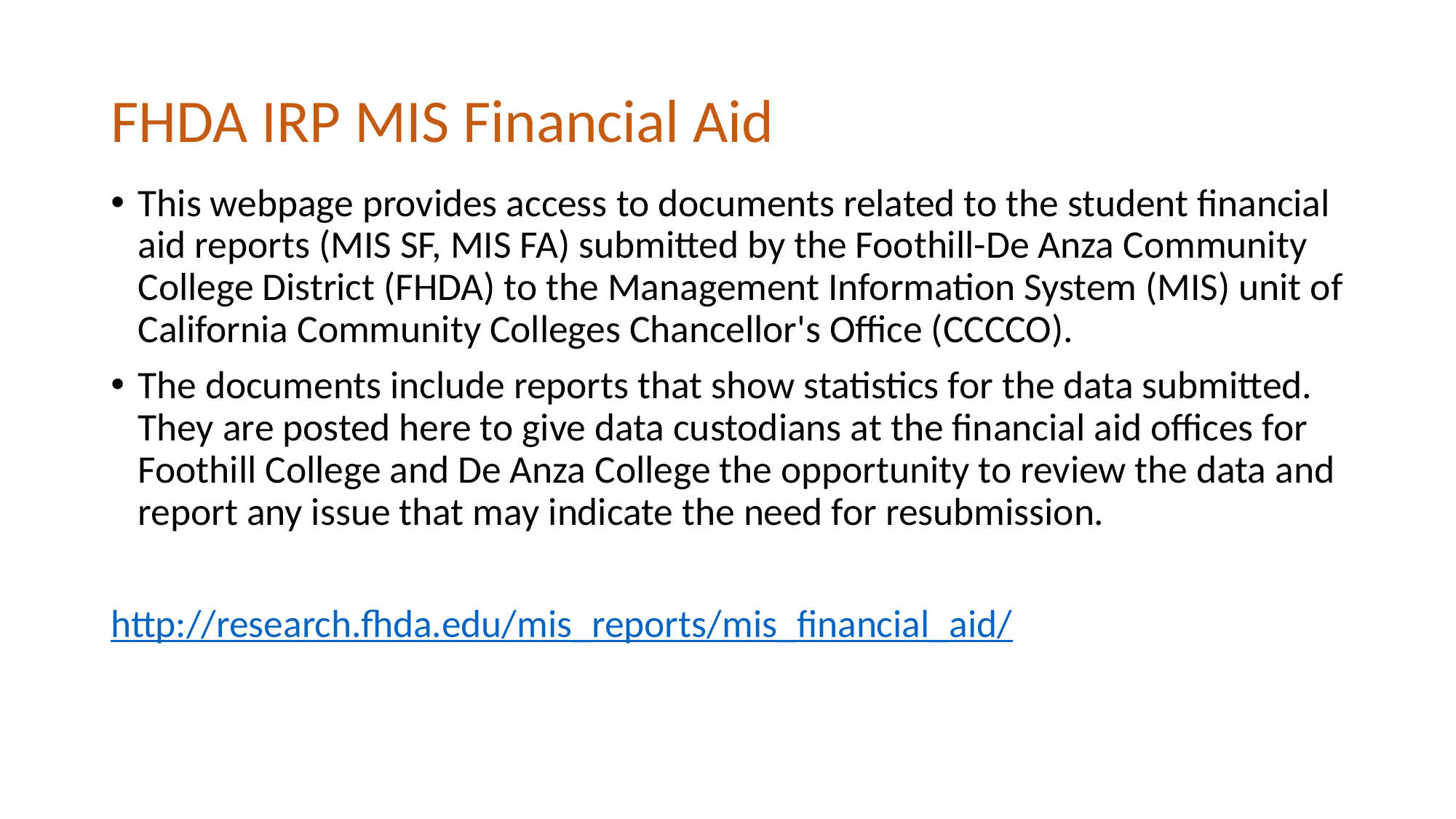

# FHDA IRP MIS Financial Aid
This webpage provides access to documents related to the student financial aid reports (MIS SF, MIS FA) submitted by the Foothill-De Anza Community College District (FHDA) to the Management Information System (MIS) unit of California Community Colleges Chancellor's Office (CCCCO).
The documents include reports that show statistics for the data submitted. They are posted here to give data custodians at the financial aid offices for Foothill College and De Anza College the opportunity to review the data and report any issue that may indicate the need for resubmission.

http://research.fhda.edu/mis_reports/mis_financial_aid/